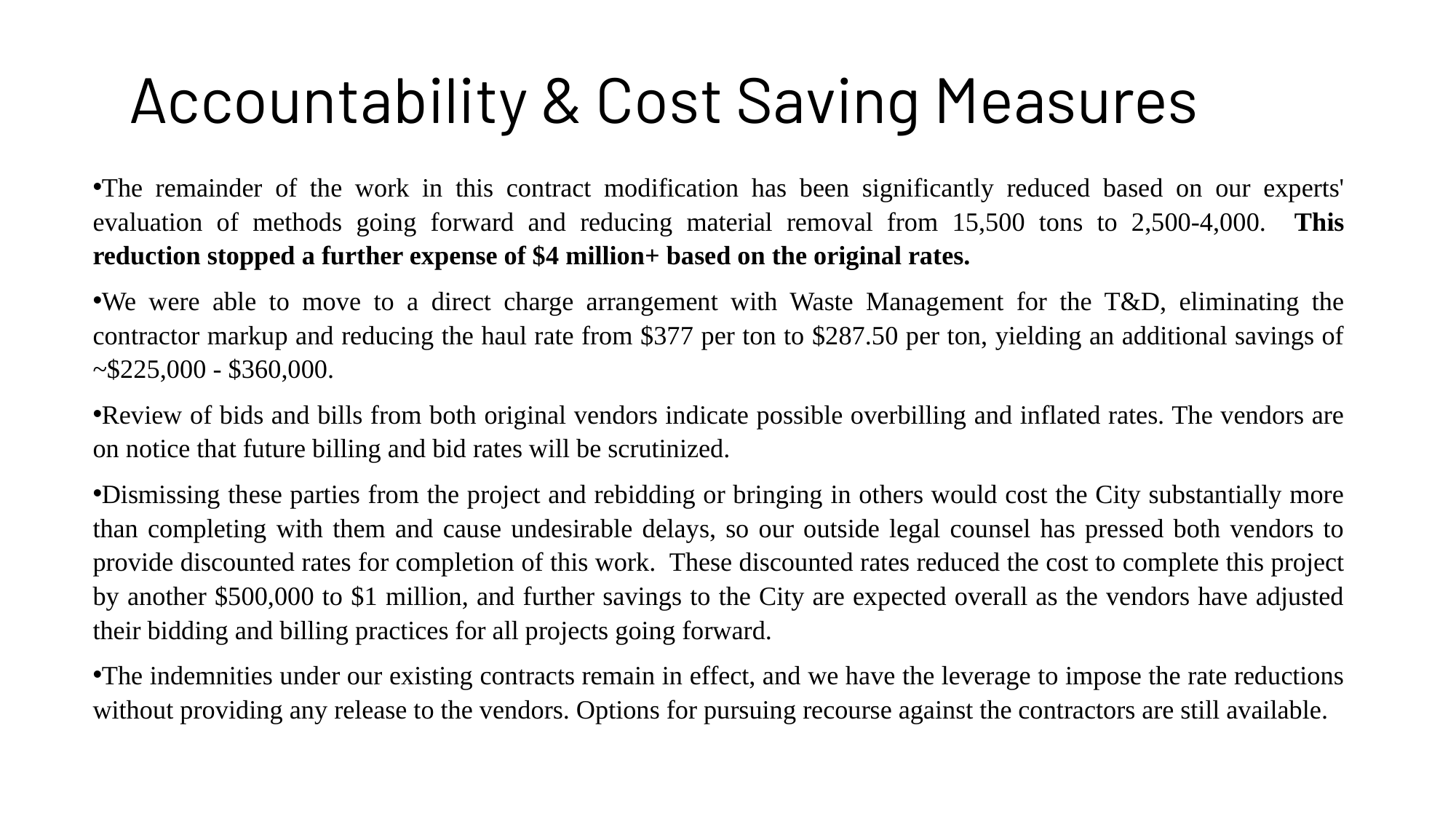

Accountability & Cost Saving Measures
The remainder of the work in this contract modification has been significantly reduced based on our experts' evaluation of methods going forward and reducing material removal from 15,500 tons to 2,500-4,000.  This reduction stopped a further expense of $4 million+ based on the original rates.
We were able to move to a direct charge arrangement with Waste Management for the T&D, eliminating the contractor markup and reducing the haul rate from $377 per ton to $287.50 per ton, yielding an additional savings of ~$225,000 - $360,000.
Review of bids and bills from both original vendors indicate possible overbilling and inflated rates. The vendors are on notice that future billing and bid rates will be scrutinized.
Dismissing these parties from the project and rebidding or bringing in others would cost the City substantially more than completing with them and cause undesirable delays, so our outside legal counsel has pressed both vendors to provide discounted rates for completion of this work.  These discounted rates reduced the cost to complete this project by another $500,000 to $1 million, and further savings to the City are expected overall as the vendors have adjusted their bidding and billing practices for all projects going forward.
The indemnities under our existing contracts remain in effect, and we have the leverage to impose the rate reductions without providing any release to the vendors. Options for pursuing recourse against the contractors are still available.